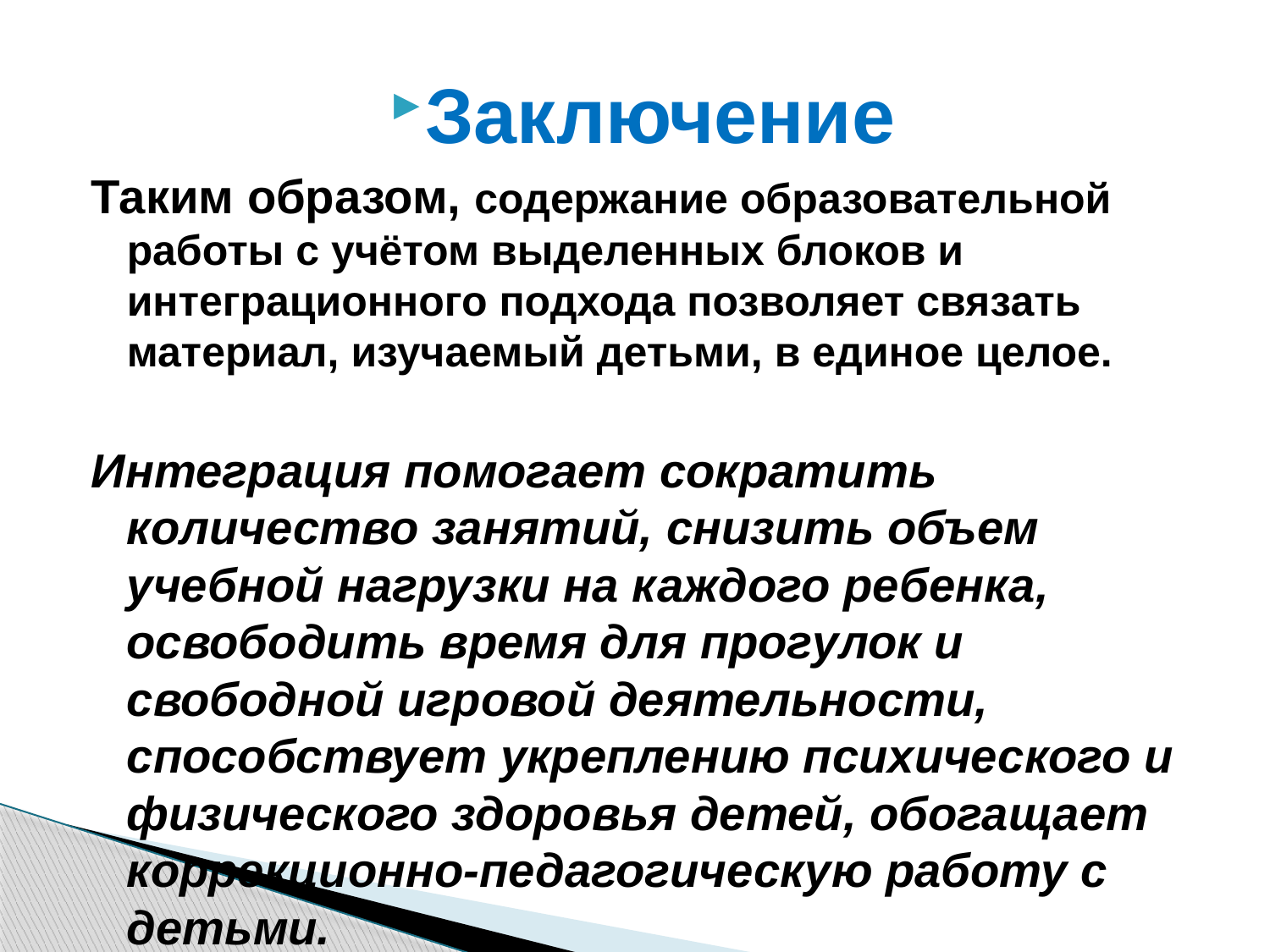

Заключение
Таким образом, содержание образовательной работы с учётом выделенных блоков и интеграционного подхода позволяет связать материал, изучаемый детьми, в единое целое.

Интеграция помогает сократить количество занятий, снизить объем учебной нагрузки на каждого ребенка, освободить время для прогулок и свободной игровой деятельности, способствует укреплению психического и физического здоровья детей, обогащает коррекционно-педагогическую работу с детьми.